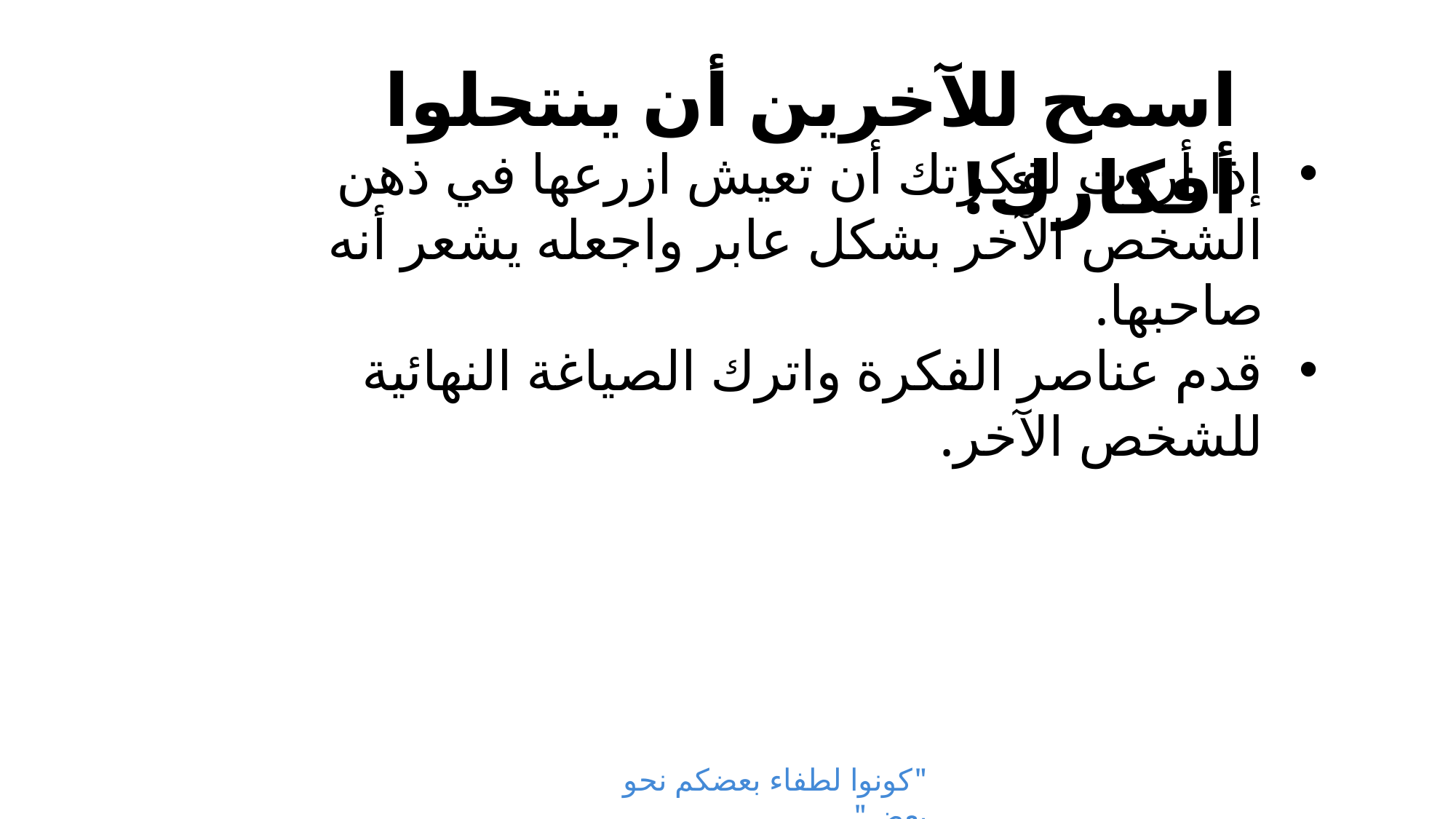

اسمح للآخرين أن ينتحلوا أفكارك!
إذا أردت لفكرتك أن تعيش ازرعها في ذهن الشخص الآخر بشكل عابر واجعله يشعر أنه صاحبها.
قدم عناصر الفكرة واترك الصياغة النهائية للشخص الآخر.
"كونوا لطفاء بعضكم نحو بعض"